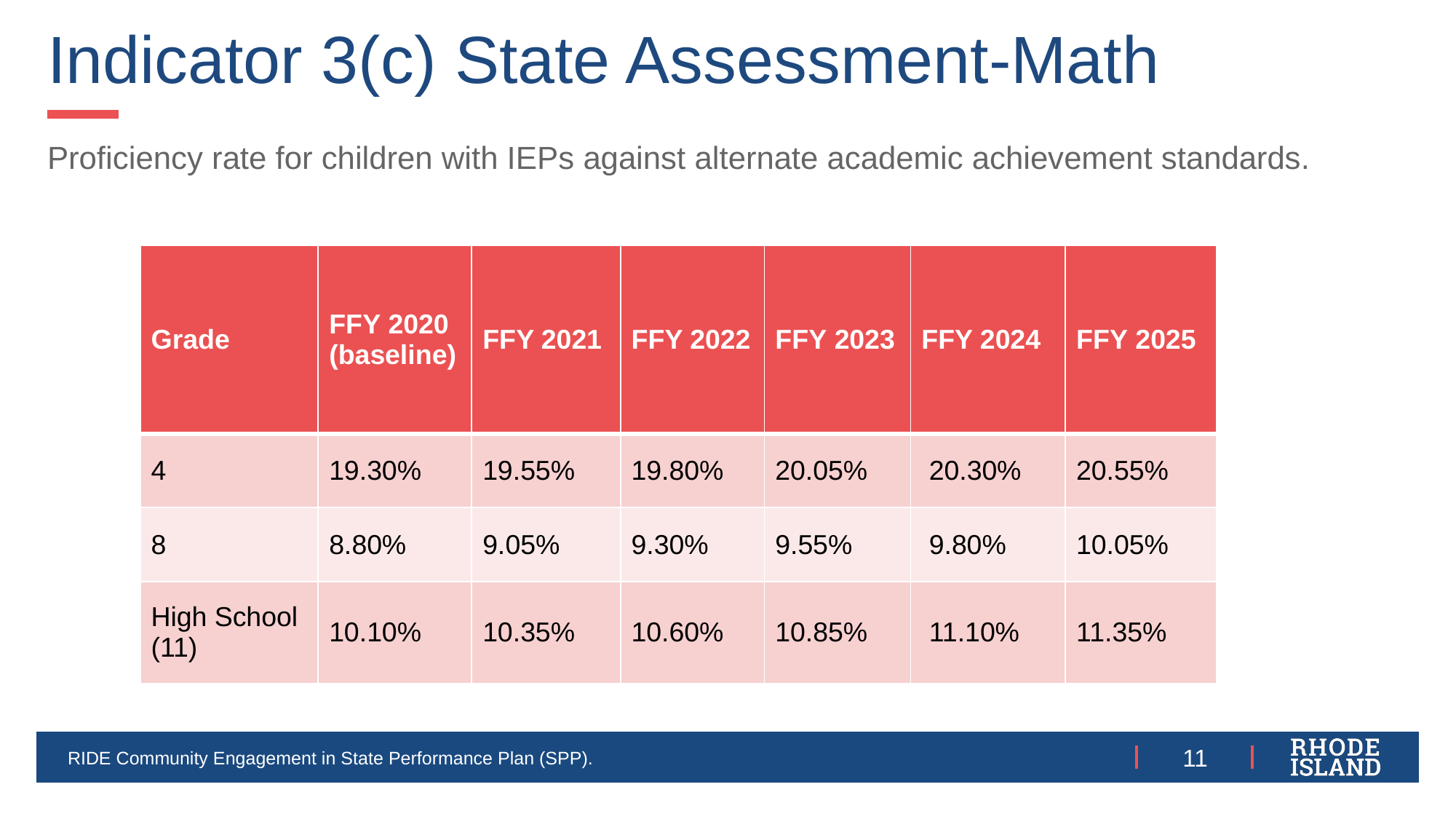

# Indicator 3(c) State Assessment-Math
Proficiency rate for children with IEPs against alternate academic achievement standards.

| Grade​​​ | FFY 2020​​​ (baseline)​ | FFY 2021​​​ | FFY​ 2022​​​ | FFY 2023​​​ | FFY 2024​​​ | FFY 2025​​​ |
| --- | --- | --- | --- | --- | --- | --- |
| 4​ | ​19.30%​ | ​19.55​% | 19.80% | ​20.05% | ​ 20.30%​ | ​20.55% |
| 8​ | ​8.80% | ​9.05​% | 9.30% | ​9.55% | ​ 9.80%​ | ​10.05% |
| High School​ (11) | 10.10% | ​10.35​% | 10.60% | ​10.85% | ​ 11.10%​ | ​11.35% |

RIDE Community Engagement in State Performance Plan (SPP).
11